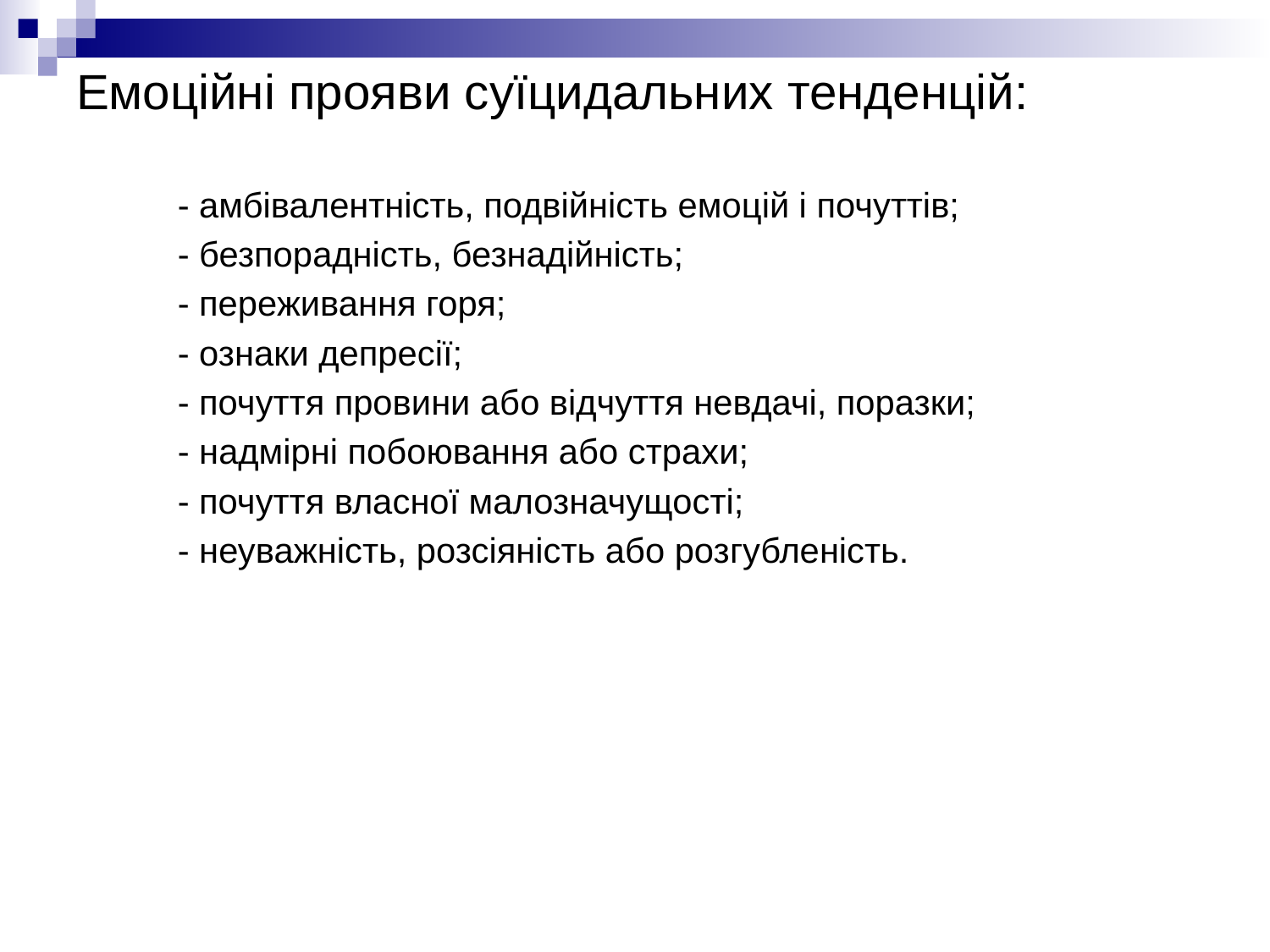

# Емоційні прояви суїцидальних тенденцій:
- амбівалентність, подвійність емоцій і почуттів;
- безпорадність, безнадійність;
- переживання горя;
- ознаки депресії;
- почуття провини або відчуття невдачі, поразки;
- надмірні побоювання або страхи;
- почуття власної малозначущості;
- неуважність, розсіяність або розгубленість.